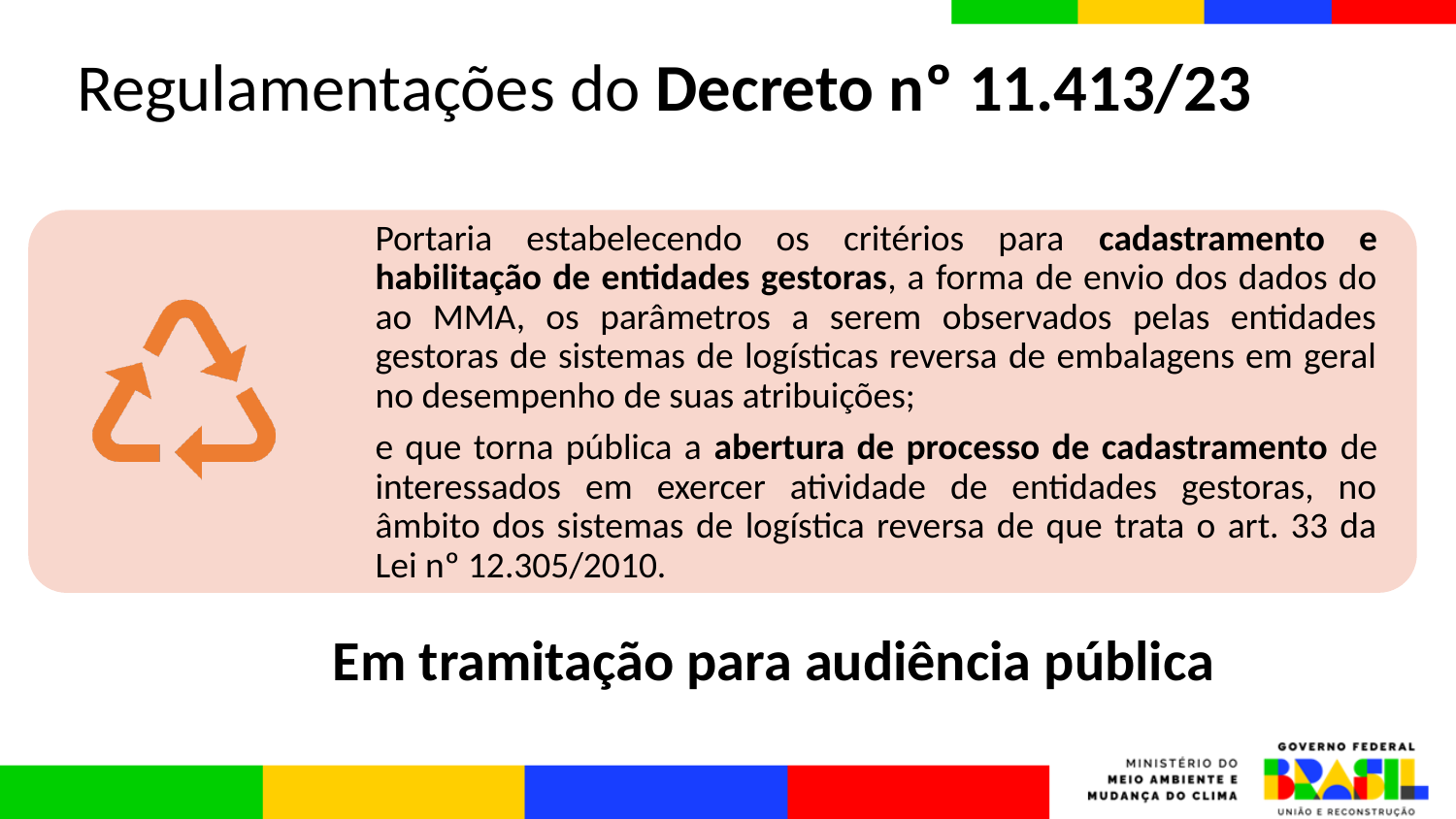

Regulamentações do Decreto nº 11.413/23
Portaria estabelecendo os critérios para cadastramento e habilitação de entidades gestoras, a forma de envio dos dados do ao MMA, os parâmetros a serem observados pelas entidades gestoras de sistemas de logísticas reversa de embalagens em geral no desempenho de suas atribuições;
e que torna pública a abertura de processo de cadastramento de interessados em exercer atividade de entidades gestoras, no âmbito dos sistemas de logística reversa de que trata o art. 33 da Lei nº 12.305/2010.
Em tramitação para audiência pública